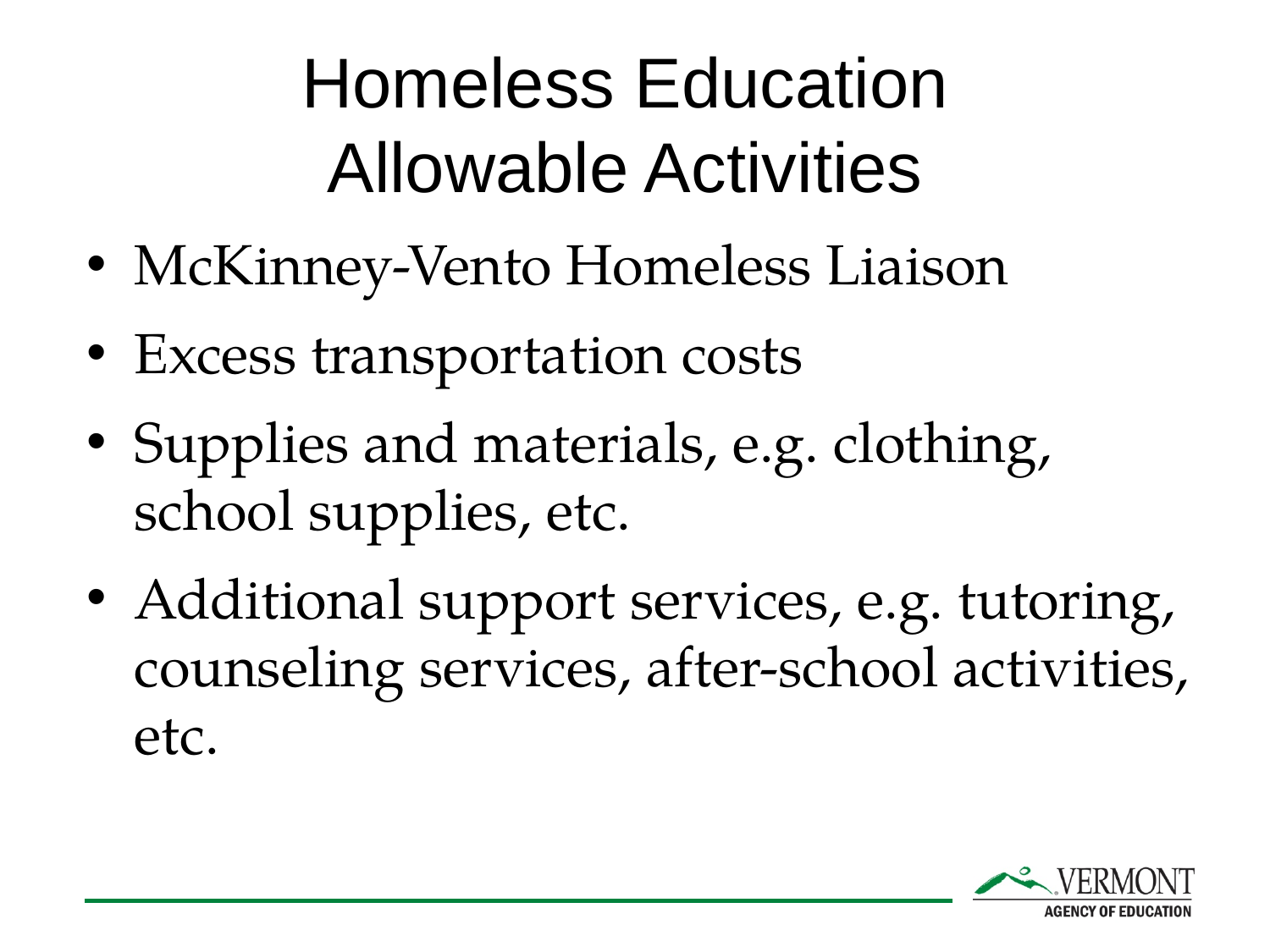

# Homeless Education Allowable Activities
McKinney-Vento Homeless Liaison
Excess transportation costs
Supplies and materials, e.g. clothing, school supplies, etc.
Additional support services, e.g. tutoring, counseling services, after-school activities, etc.